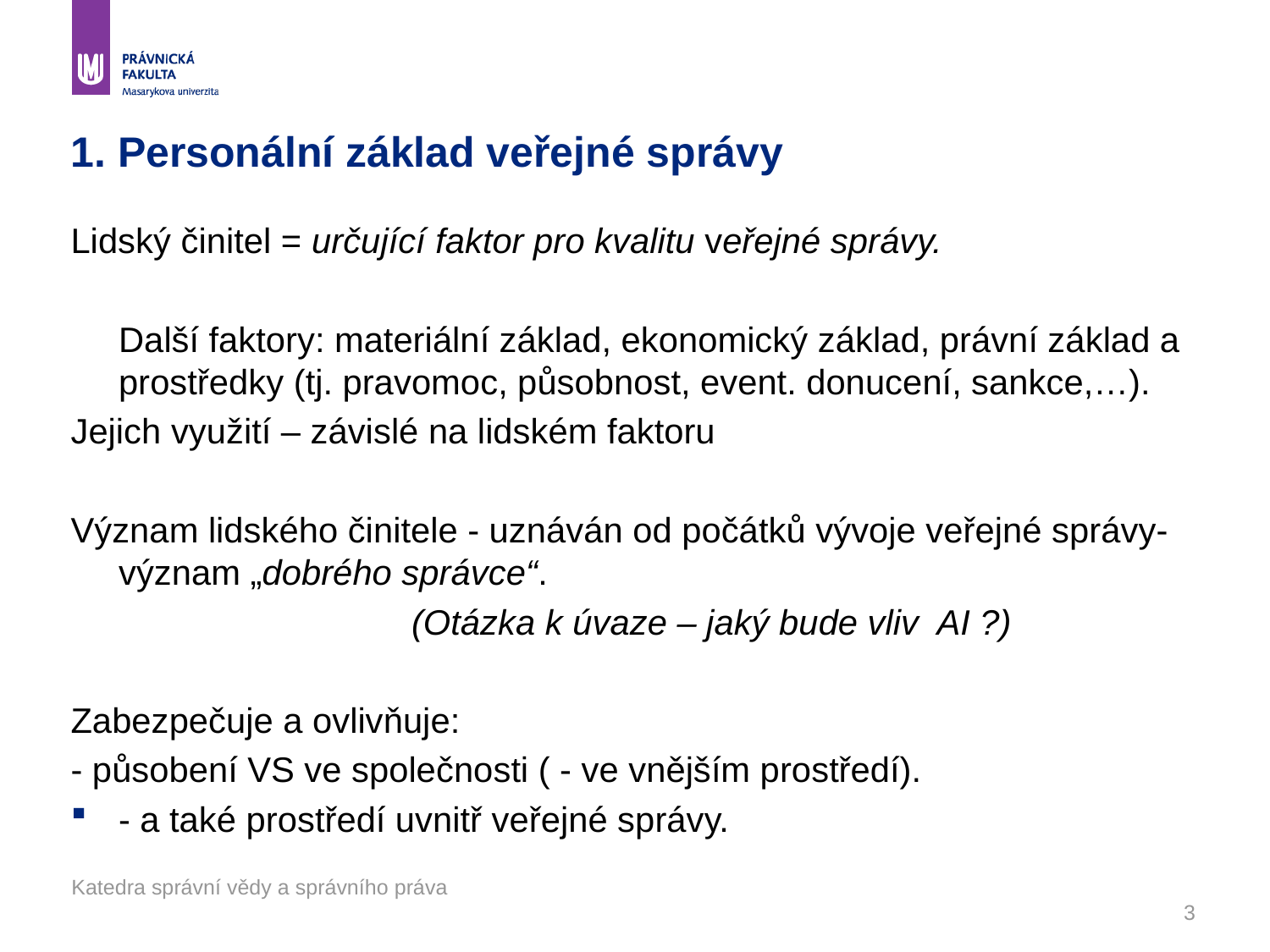

# 1. Personální základ veřejné správy
Lidský činitel = určující faktor pro kvalitu veřejné správy.

	Další faktory: materiální základ, ekonomický základ, právní základ a prostředky (tj. pravomoc, působnost, event. donucení, sankce,…).
Jejich využití – závislé na lidském faktoru

Význam lidského činitele - uznáván od počátků vývoje veřejné správy- význam „dobrého správce“.
                                   (Otázka k úvaze – jaký bude vliv  AI ?)

Zabezpečuje a ovlivňuje:
- působení VS ve společnosti ( - ve vnějším prostředí).
- a také prostředí uvnitř veřejné správy.

Katedra správní vědy a správního práva

3